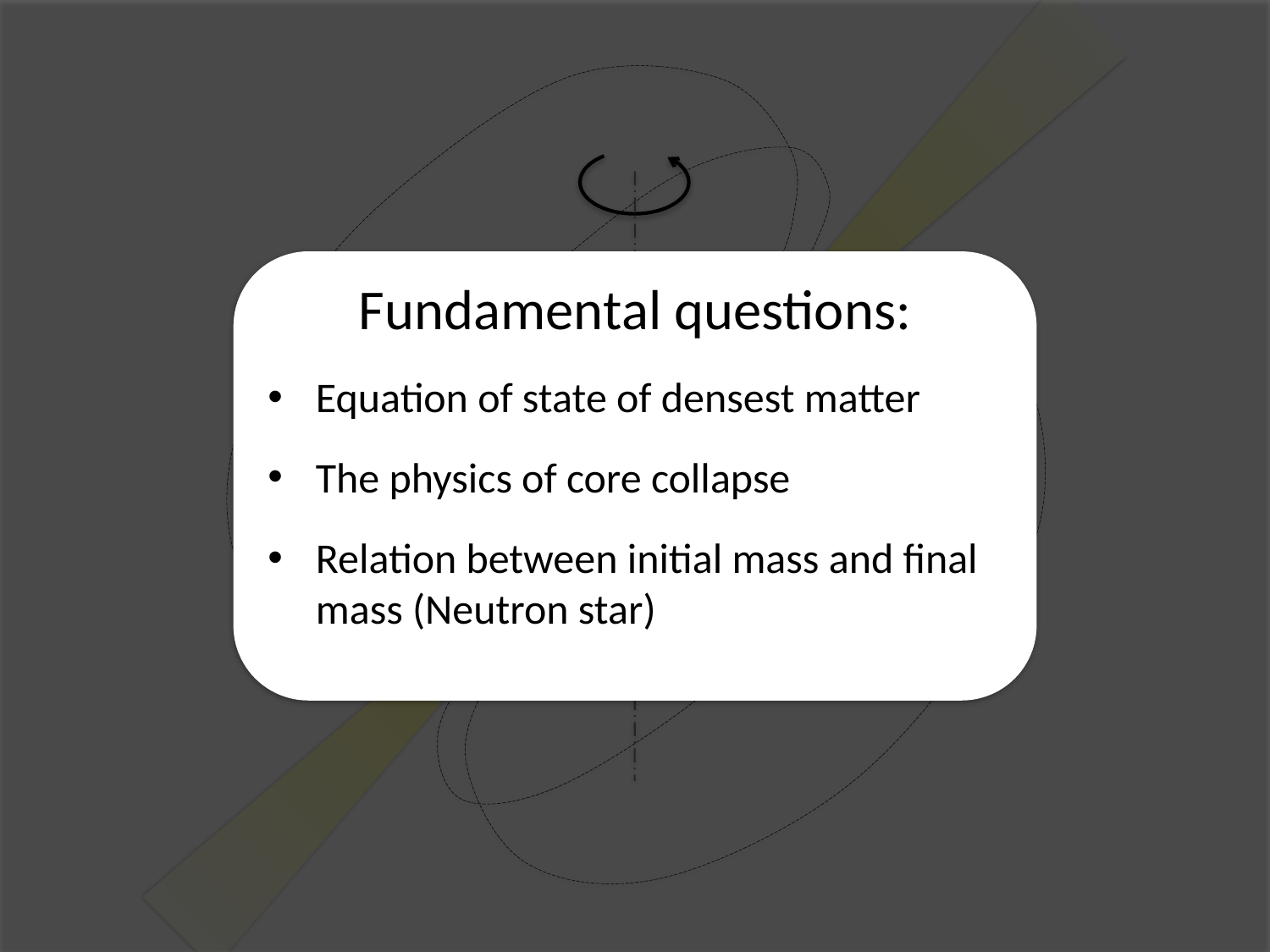

Fundamental questions:
Equation of state of densest matter
The physics of core collapse
Relation between initial mass and final mass (Neutron star)